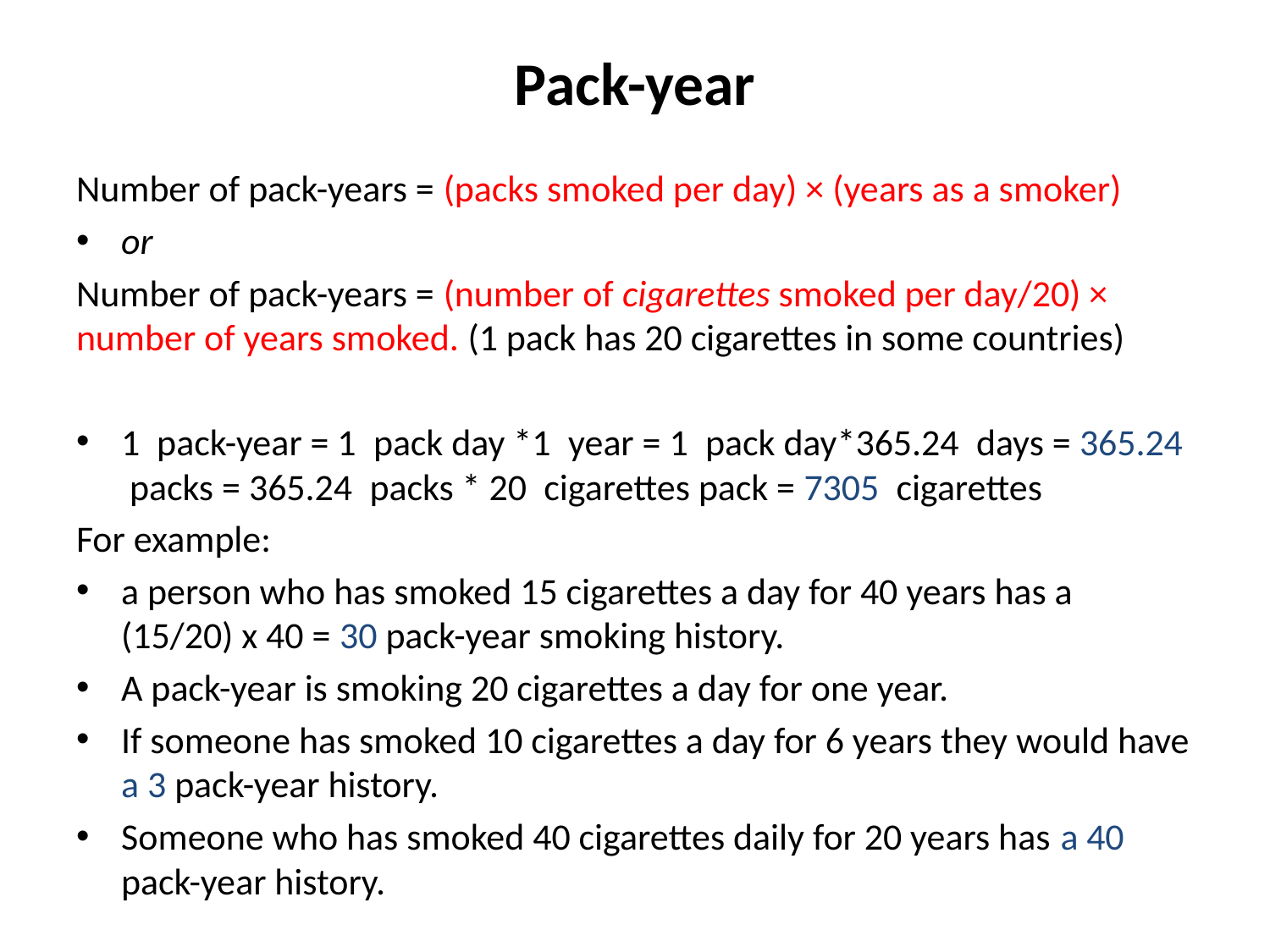

# Pack-year
Number of pack-years = (packs smoked per day) × (years as a smoker)
or
Number of pack-years = (number of cigarettes smoked per day/20) × number of years smoked. (1 pack has 20 cigarettes in some countries)

1  pack-year = 1  pack day *1  year = 1  pack day*365.24  days = 365.24  packs = 365.24  packs * 20  cigarettes pack = 7305  cigarettes
For example:
a person who has smoked 15 cigarettes a day for 40 years has a (15/20) x 40 = 30 pack-year smoking history.
A pack-year is smoking 20 cigarettes a day for one year.
If someone has smoked 10 cigarettes a day for 6 years they would have a 3 pack-year history.
Someone who has smoked 40 cigarettes daily for 20 years has a 40 pack-year history.